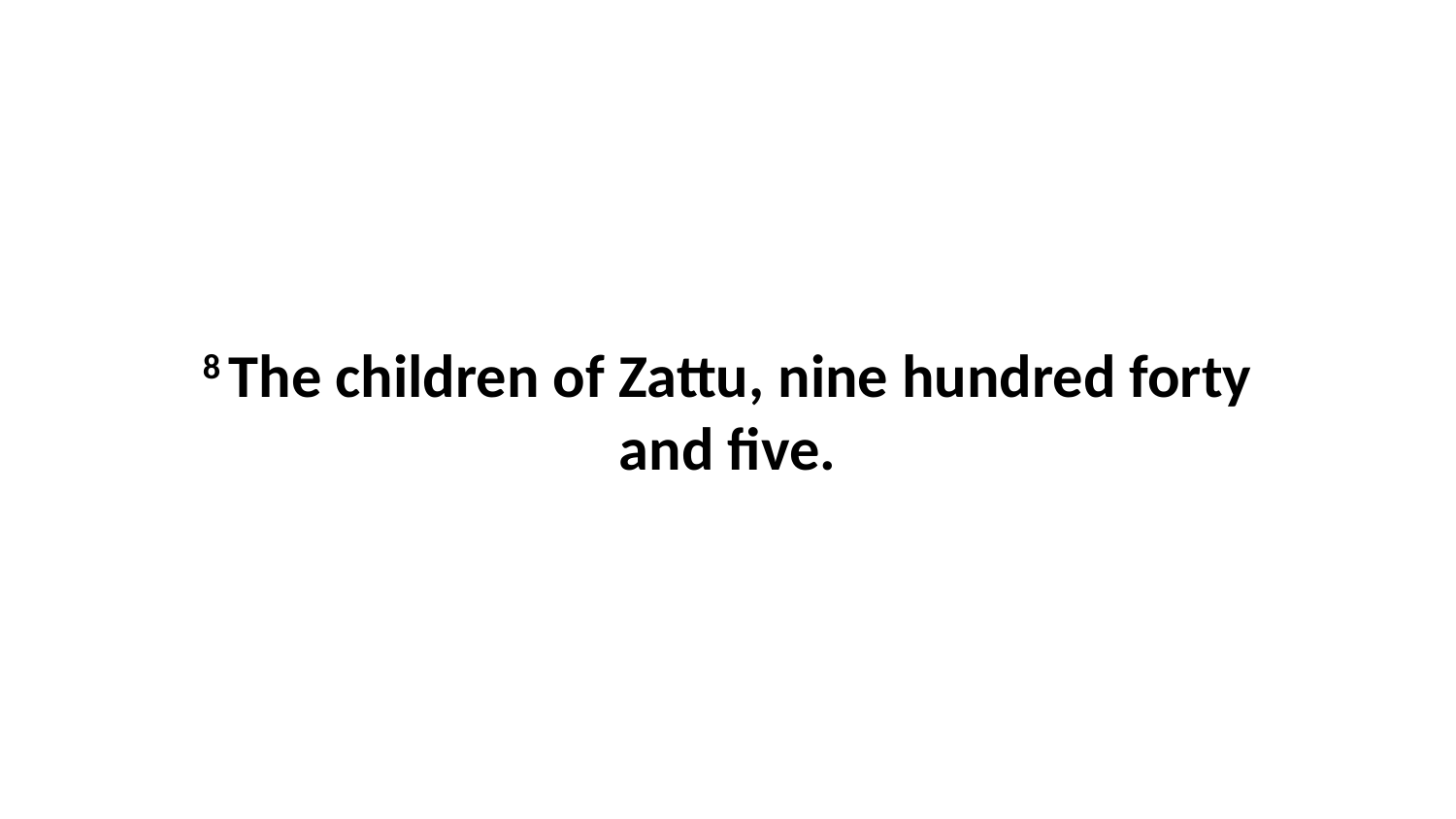

8 The children of Zattu, nine hundred forty and five.